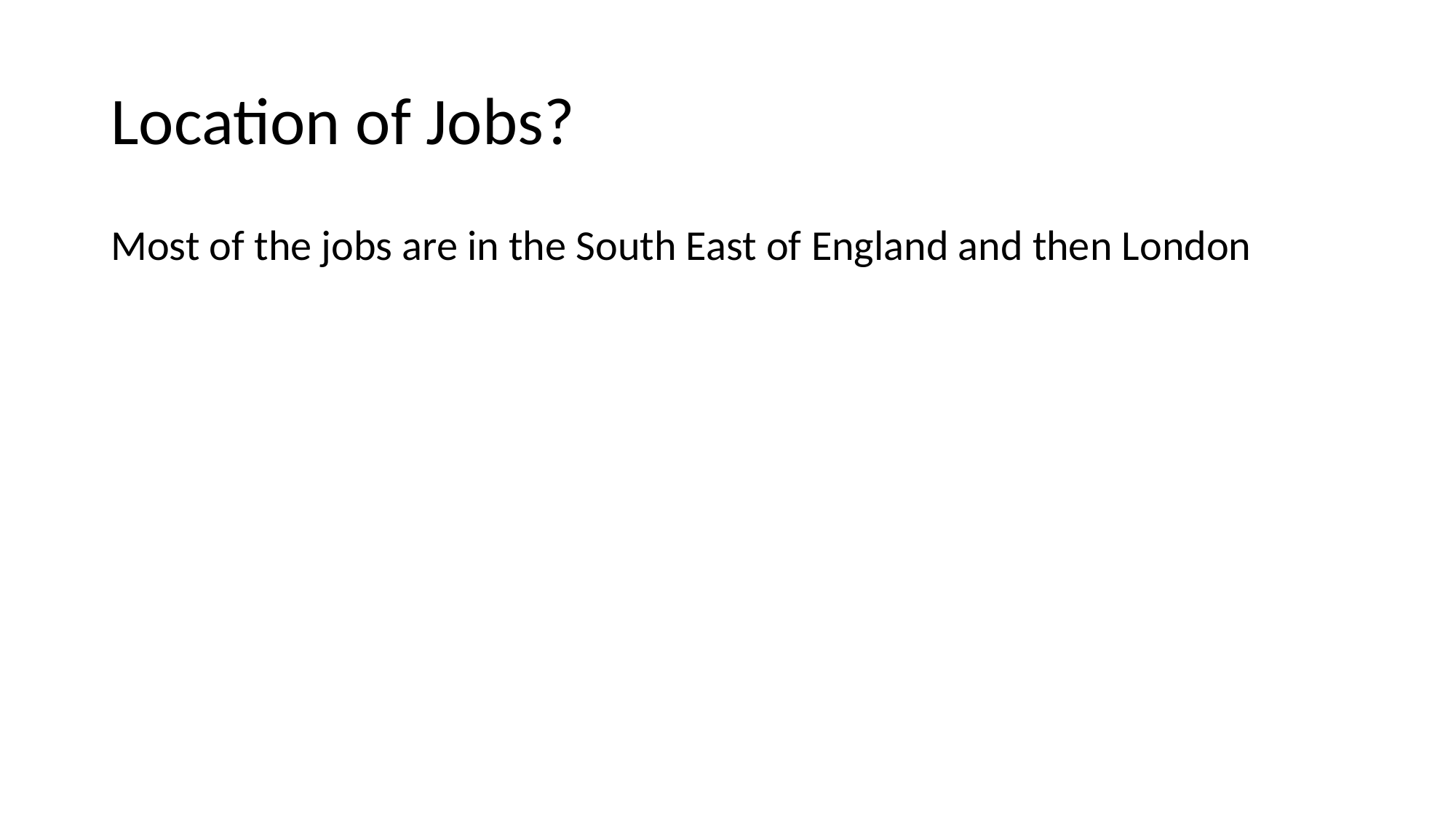

# Location of Jobs?
Most of the jobs are in the South East of England and then London